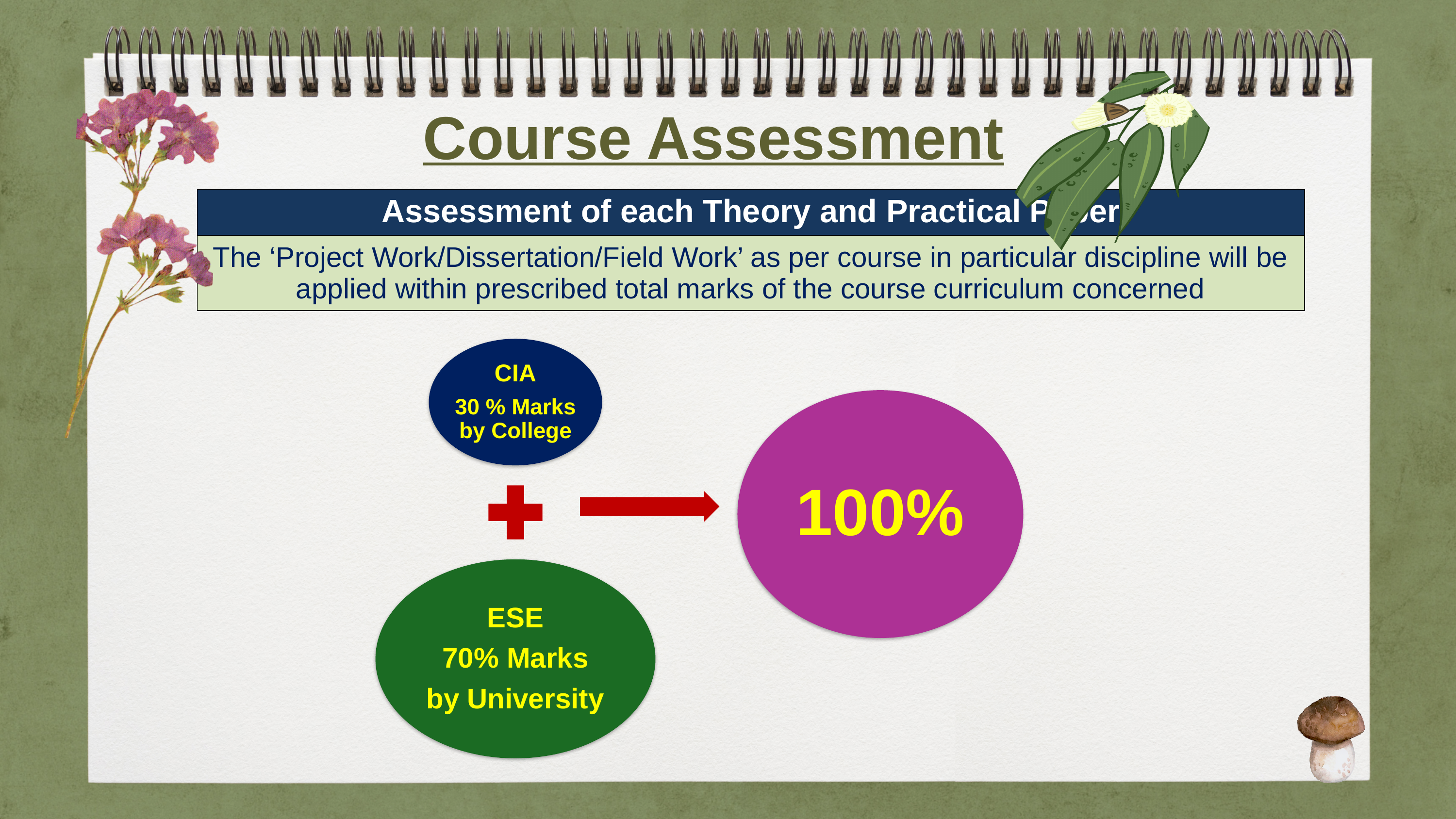

Course Assessment
| Assessment of each Theory and Practical Paper |
| --- |
| The ‘Project Work/Dissertation/Field Work’ as per course in particular discipline will be applied within prescribed total marks of the course curriculum concerned |
CIA
30 % Marks by College

ESE
70% Marks
by University

100%